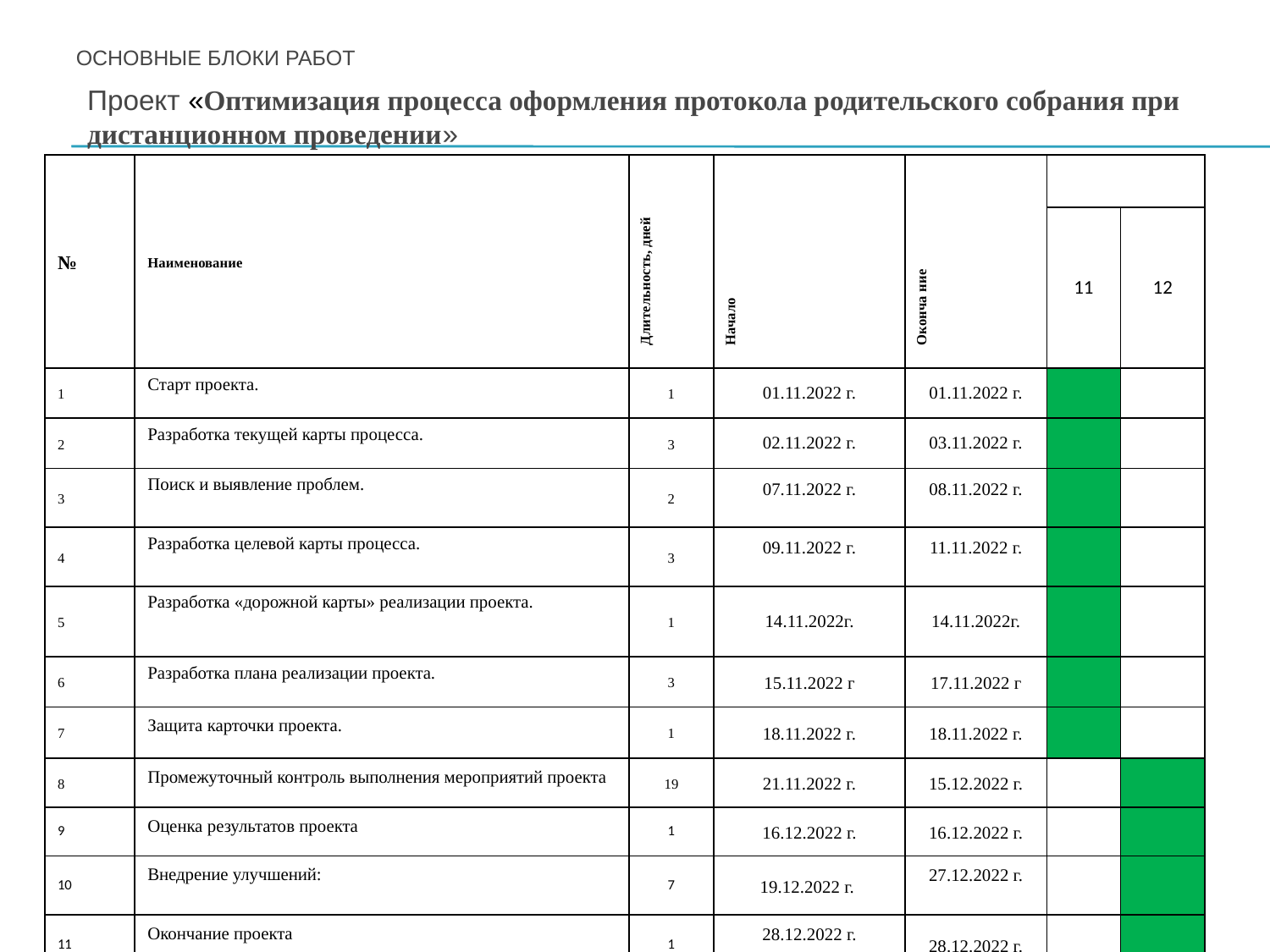

# ОСНОВНЫЕ БЛОКИ РАБОТ
Проект «Оптимизация процесса оформления протокола родительского собрания при дистанционном проведении»
| № | Наименование | Длительность, дней | Начало | Оконча ние |  |  |
| --- | --- | --- | --- | --- | --- | --- |
|  |  |  |  |  | 11 | 12 |
| 1 | Старт проекта. | 1 | 01.11.2022 г. | 01.11.2022 г. |  |  |
| 2 | Разработка текущей карты процесса. | 3 | 02.11.2022 г. | 03.11.2022 г. |  |  |
| 3 | Поиск и выявление проблем. | 2 | 07.11.2022 г. | 08.11.2022 г. |  |  |
| 4 | Разработка целевой карты процесса. | 3 | 09.11.2022 г. | 11.11.2022 г. |  |  |
| 5 | Разработка «дорожной карты» реализации проекта. | 1 | 14.11.2022г. | 14.11.2022г. |  |  |
| 6 | Разработка плана реализации проекта. | 3 | 15.11.2022 г | 17.11.2022 г |  |  |
| 7 | Защита карточки проекта. | 1 | 18.11.2022 г. | 18.11.2022 г. |  |  |
| 8 | Промежуточный контроль выполнения мероприятий проекта | 19 | 21.11.2022 г. | 15.12.2022 г. |  |  |
| 9 | Оценка результатов проекта | 1 | 16.12.2022 г. | 16.12.2022 г. |  |  |
| 10 | Внедрение улучшений: | 7 | 19.12.2022 г. | 27.12.2022 г. |  |  |
| 11 | Окончание проекта | 1 | 28.12.2022 г. | 28.12.2022 г. |  |  |
| Итого |  | 42 |  |  |  |  |